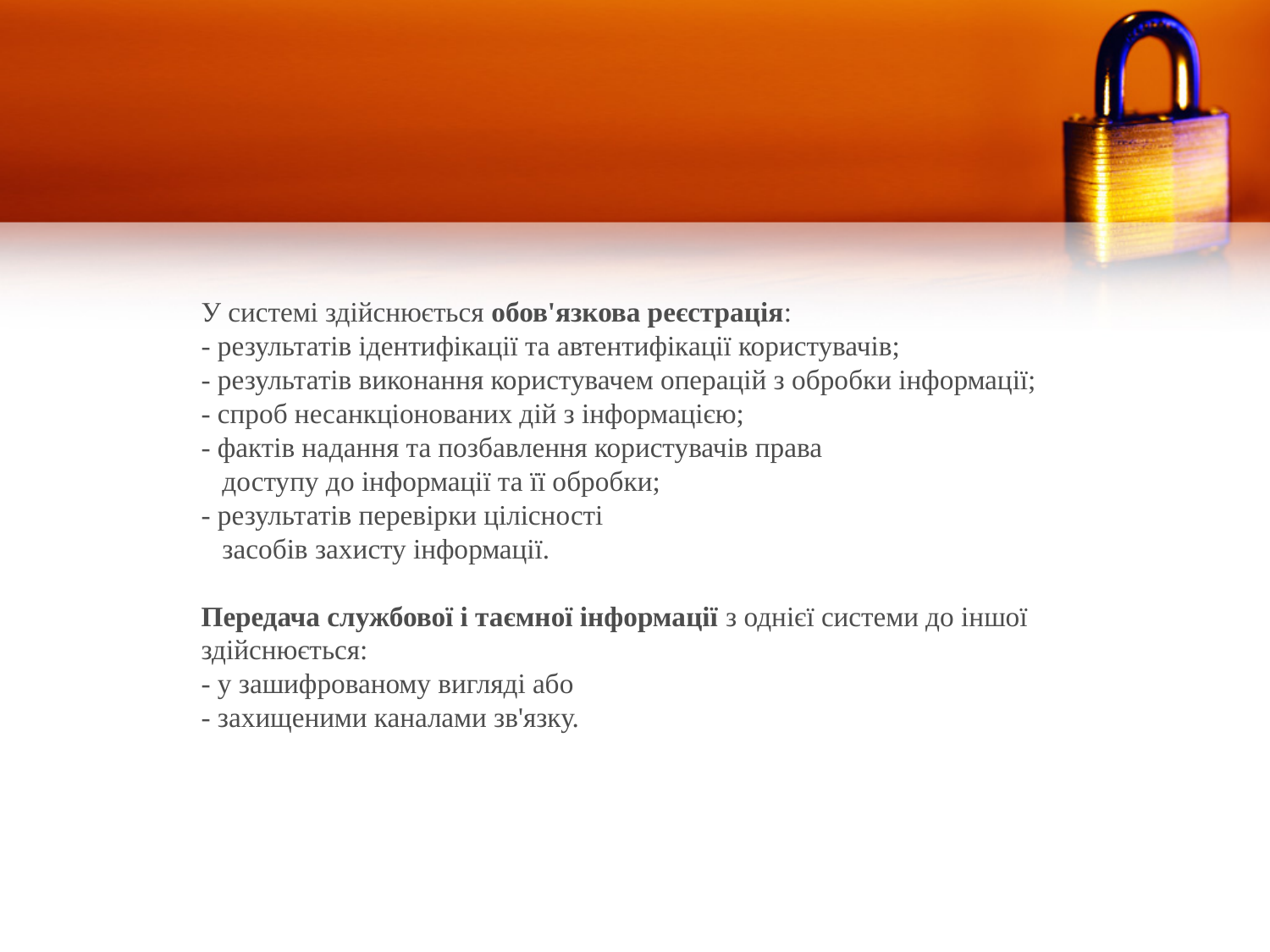

У системі здійснюється обов'язкова реєстрація:
- результатів ідентифікації та автентифікації користувачів;
- результатів виконання користувачем операцій з обробки інформації;
- спроб несанкціонованих дій з інформацією;
- фактів надання та позбавлення користувачів права
   доступу до інформації та її обробки;
- результатів перевірки цілісності
   засобів захисту інформації.
 
Передача службової і таємної інформації з однієї системи до іншої здійснюється:
- у зашифрованому вигляді або
- захищеними каналами зв'язку.